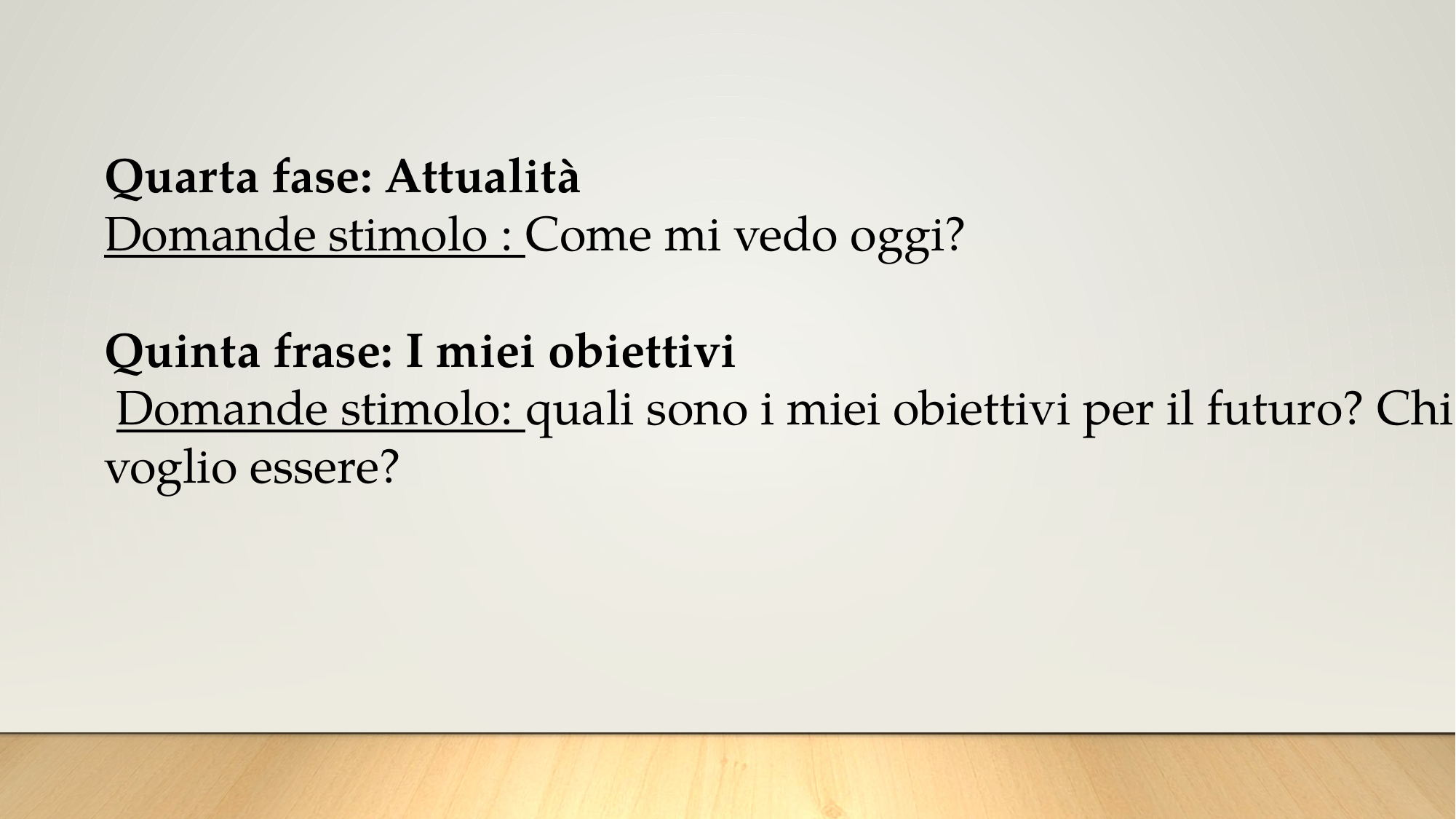

Quarta fase: Attualità
Domande stimolo : Come mi vedo oggi?

Quinta frase: I miei obiettivi
 Domande stimolo: quali sono i miei obiettivi per il futuro? Chi voglio essere?